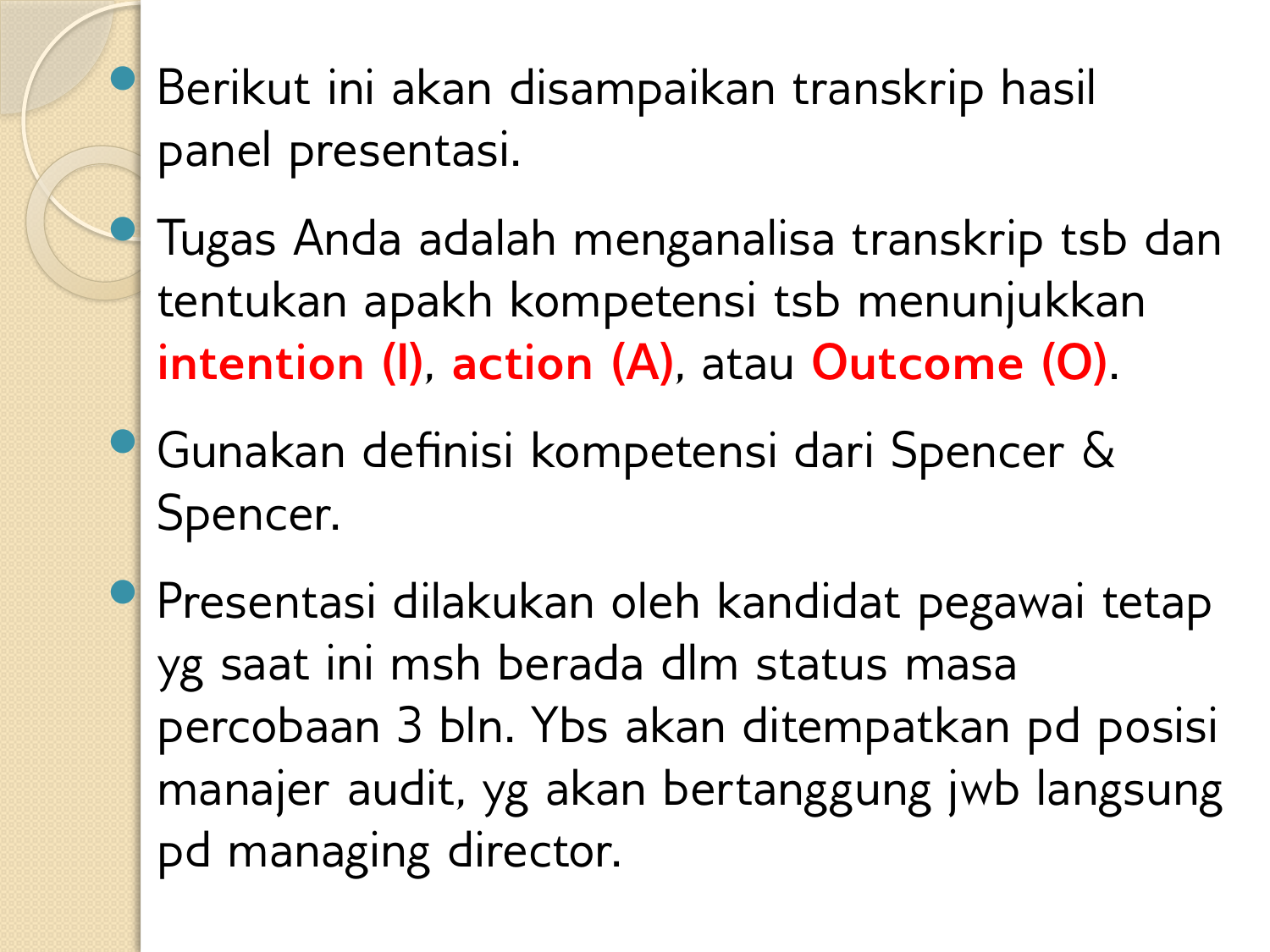

Berikut ini akan disampaikan transkrip hasil  panel presentasi.
Tugas Anda adalah menganalisa transkrip tsb dan tentukan apakh kompetensi tsb menunjukkan intention (I), action (A), atau Outcome (O).
Gunakan definisi kompetensi dari Spencer & Spencer.
Presentasi dilakukan oleh kandidat pegawai tetap yg saat ini msh berada dlm status masa percobaan 3 bln. Ybs akan ditempatkan pd posisi manajer audit, yg akan bertanggung jwb langsung pd managing director.